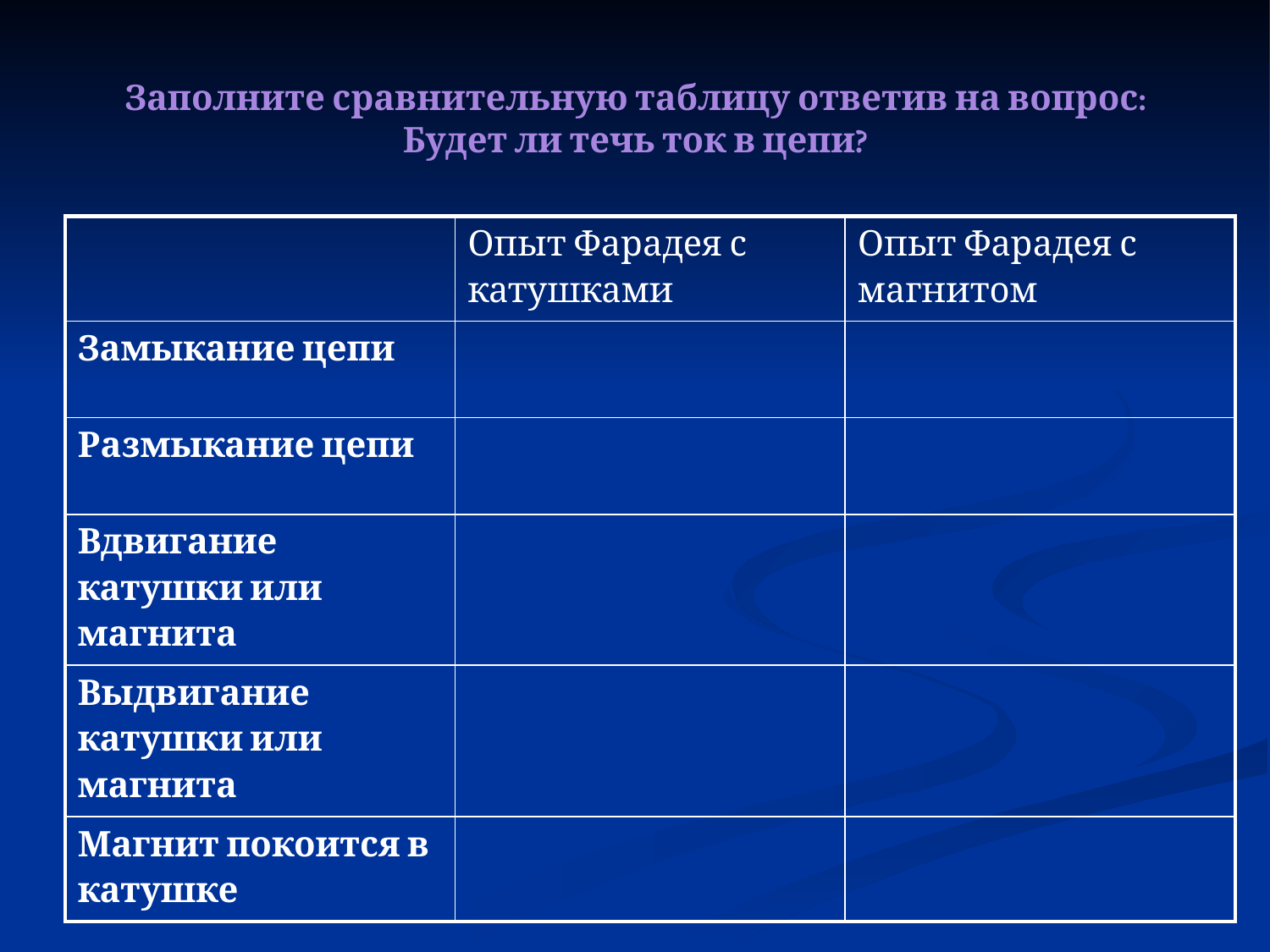

# Заполните сравнительную таблицу ответив на вопрос: Будет ли течь ток в цепи?
|  | Опыт Фарадея с катушками | Опыт Фарадея с магнитом |
| --- | --- | --- |
| Замыкание цепи |  |  |
| Размыкание цепи |  |  |
| Вдвигание катушки или магнита |  |  |
| Выдвигание катушки или магнита |  |  |
| Магнит покоится в катушке |  |  |